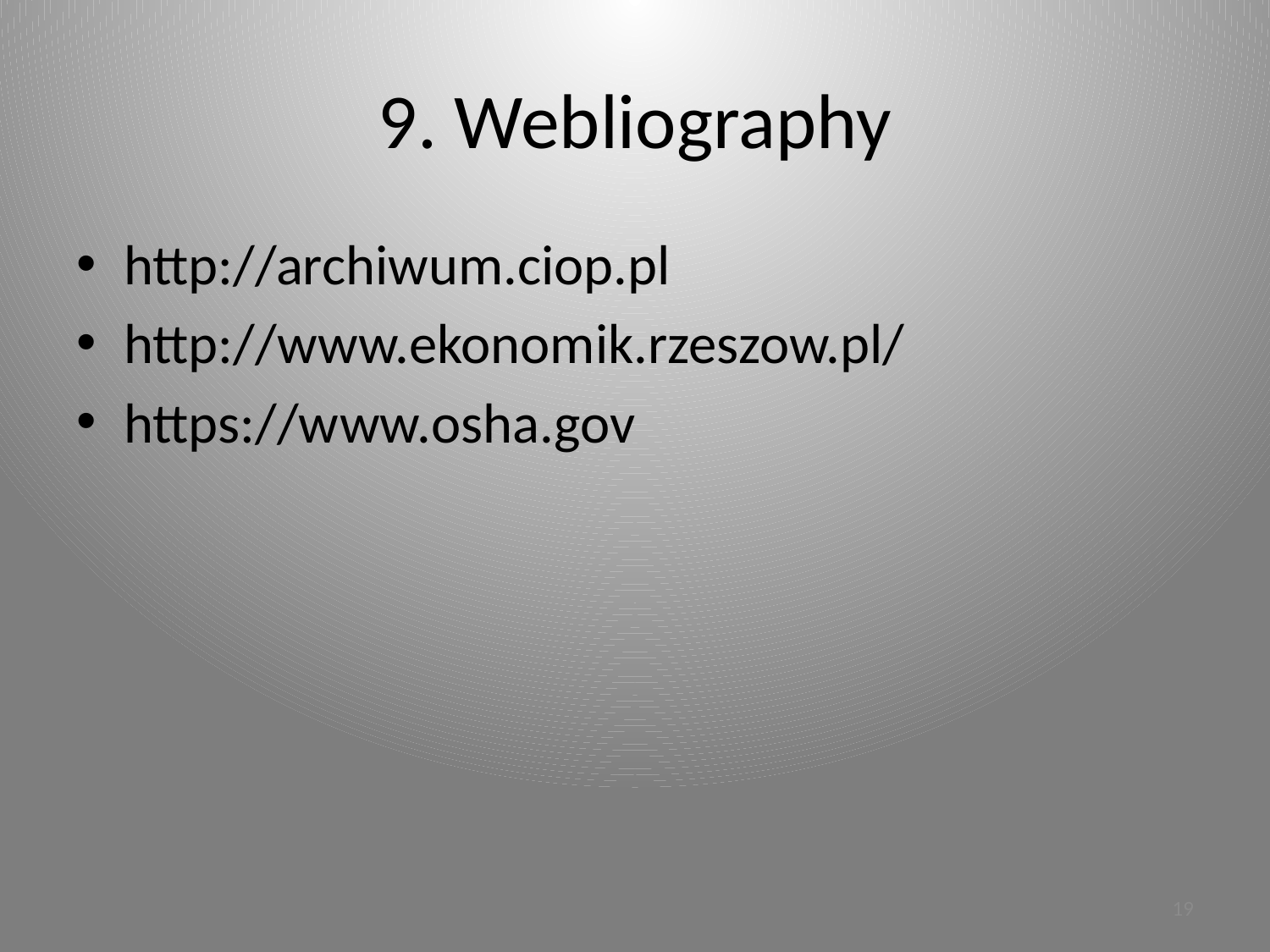

# 9. Webliography
http://archiwum.ciop.pl
http://www.ekonomik.rzeszow.pl/
https://www.osha.gov

19